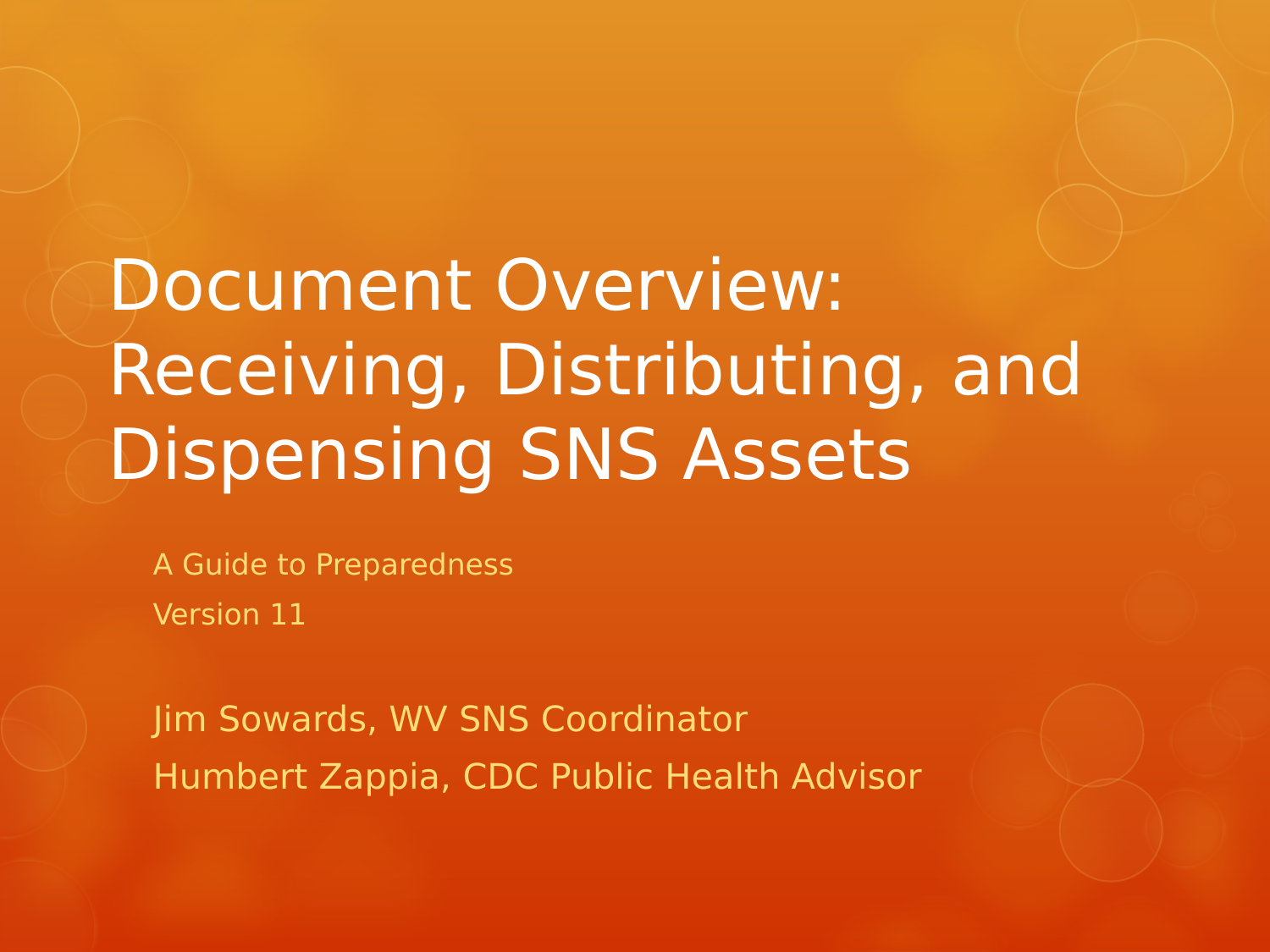

# Document Overview: Receiving, Distributing, and Dispensing SNS Assets
A Guide to Preparedness
Version 11

Jim Sowards, WV SNS Coordinator
Humbert Zappia, CDC Public Health Advisor